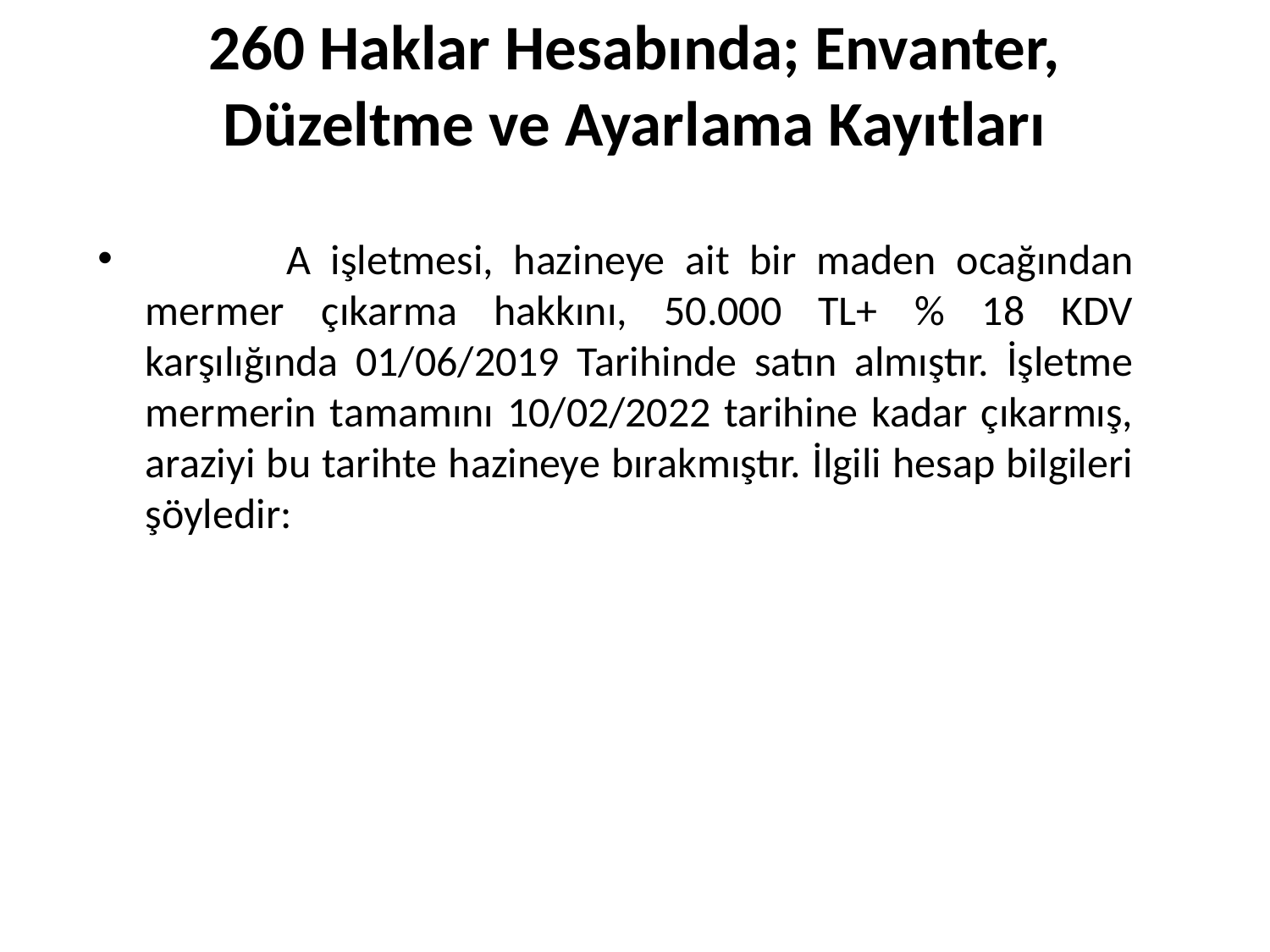

# 260 Haklar Hesabında; Envanter, Düzeltme ve Ayarlama Kayıtları
       A işletmesi, hazineye ait bir maden ocağından mermer çıkarma hakkını, 50.000 TL+ % 18 KDV karşılığında 01/06/2019 Tarihinde satın almıştır. İşletme mermerin tamamını 10/02/2022 tarihine kadar çıkarmış, araziyi bu tarihte hazineye bırakmıştır. İlgili hesap bilgileri şöyledir: